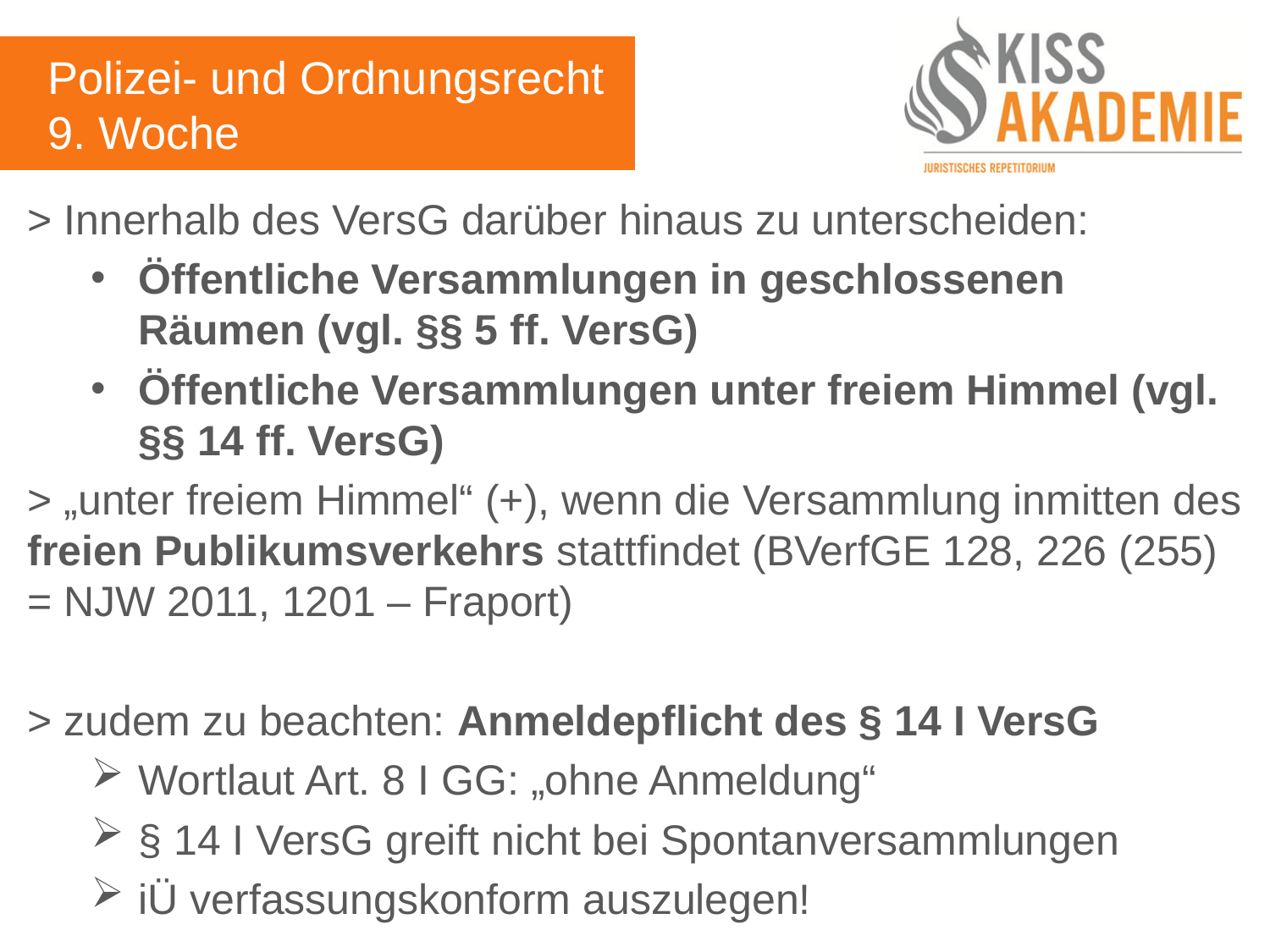

Polizei- und Ordnungsrecht
9. Woche
> Innerhalb des VersG darüber hinaus zu unterscheiden:
Öffentliche Versammlungen in geschlossenen Räumen (vgl. §§ 5 ff. VersG)
Öffentliche Versammlungen unter freiem Himmel (vgl. §§ 14 ff. VersG)
> „unter freiem Himmel“ (+), wenn die Versammlung inmitten des freien Publikumsverkehrs stattfindet (BVerfGE 128, 226 (255) = NJW 2011, 1201 – Fraport)

> zudem zu beachten: Anmeldepflicht des § 14 I VersG
Wortlaut Art. 8 I GG: „ohne Anmeldung“
§ 14 I VersG greift nicht bei Spontanversammlungen
iÜ verfassungskonform auszulegen!